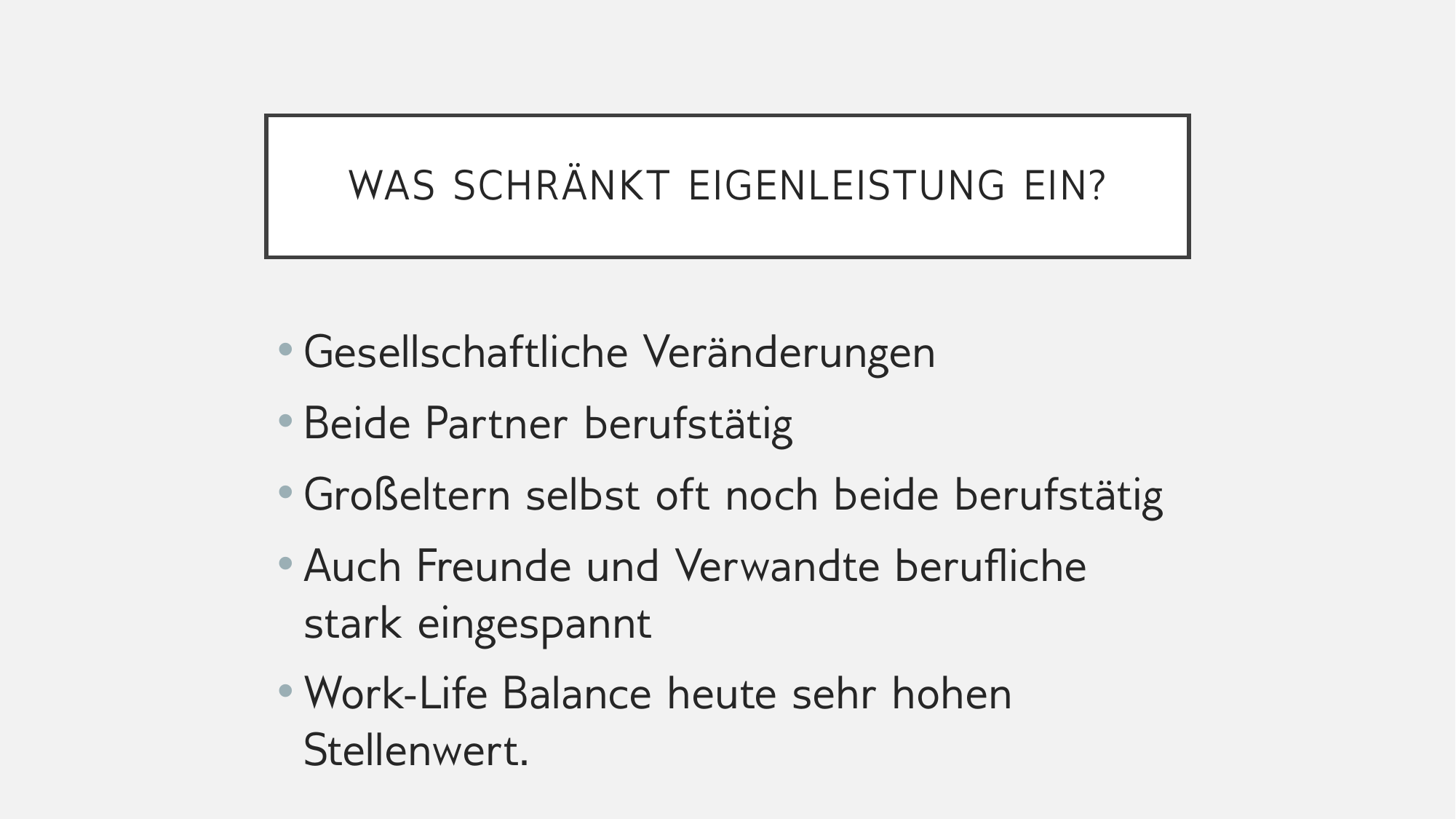

# Was schränkt Eigenleistung ein?
Gesellschaftliche Veränderungen
Beide Partner berufstätig
Großeltern selbst oft noch beide berufstätig
Auch Freunde und Verwandte berufliche stark eingespannt
Work-Life Balance heute sehr hohen Stellenwert.